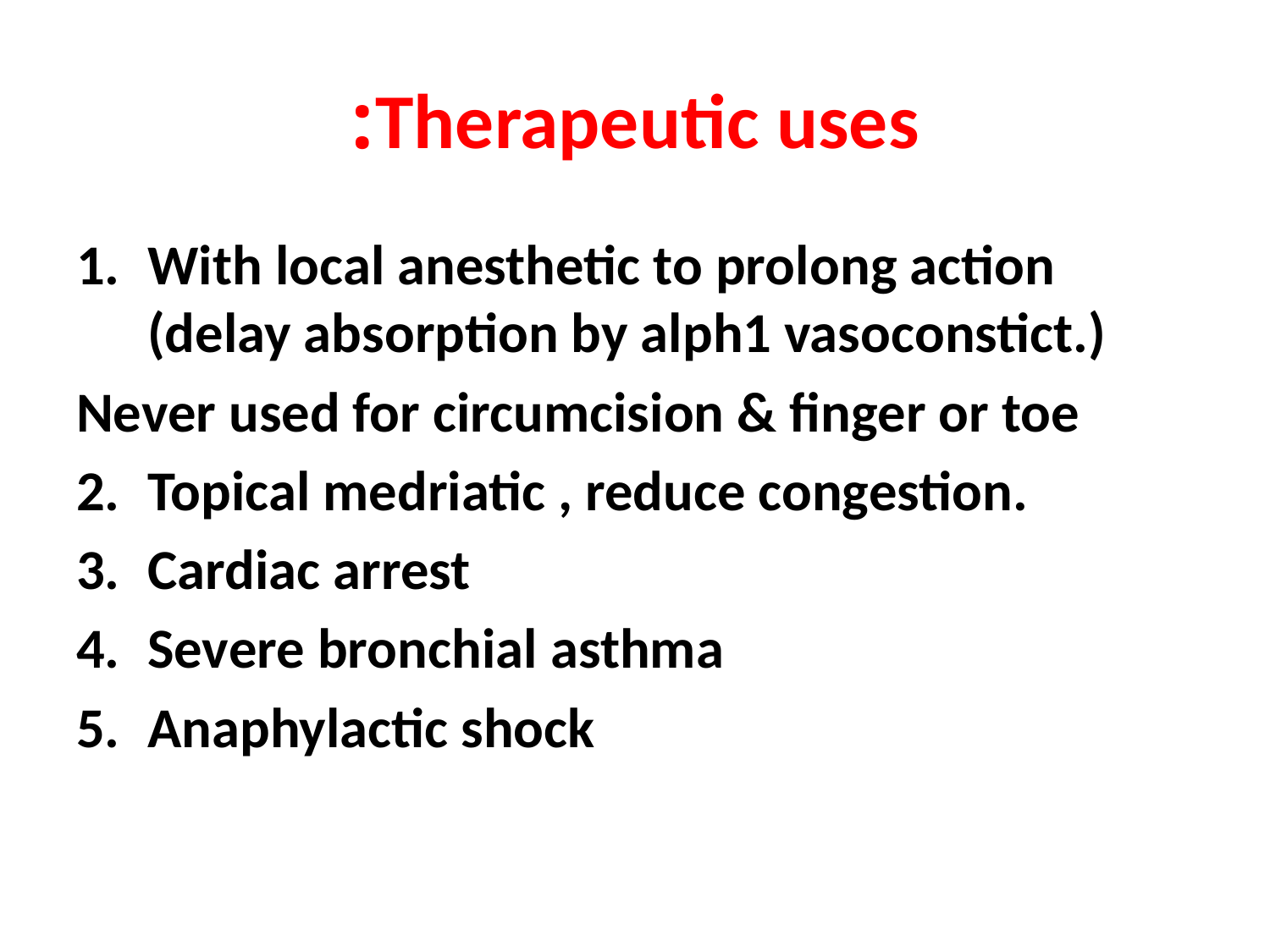

# Therapeutic uses:
With local anesthetic to prolong action (delay absorption by alph1 vasoconstict.)
Never used for circumcision & finger or toe
Topical medriatic , reduce congestion.
Cardiac arrest
Severe bronchial asthma
Anaphylactic shock